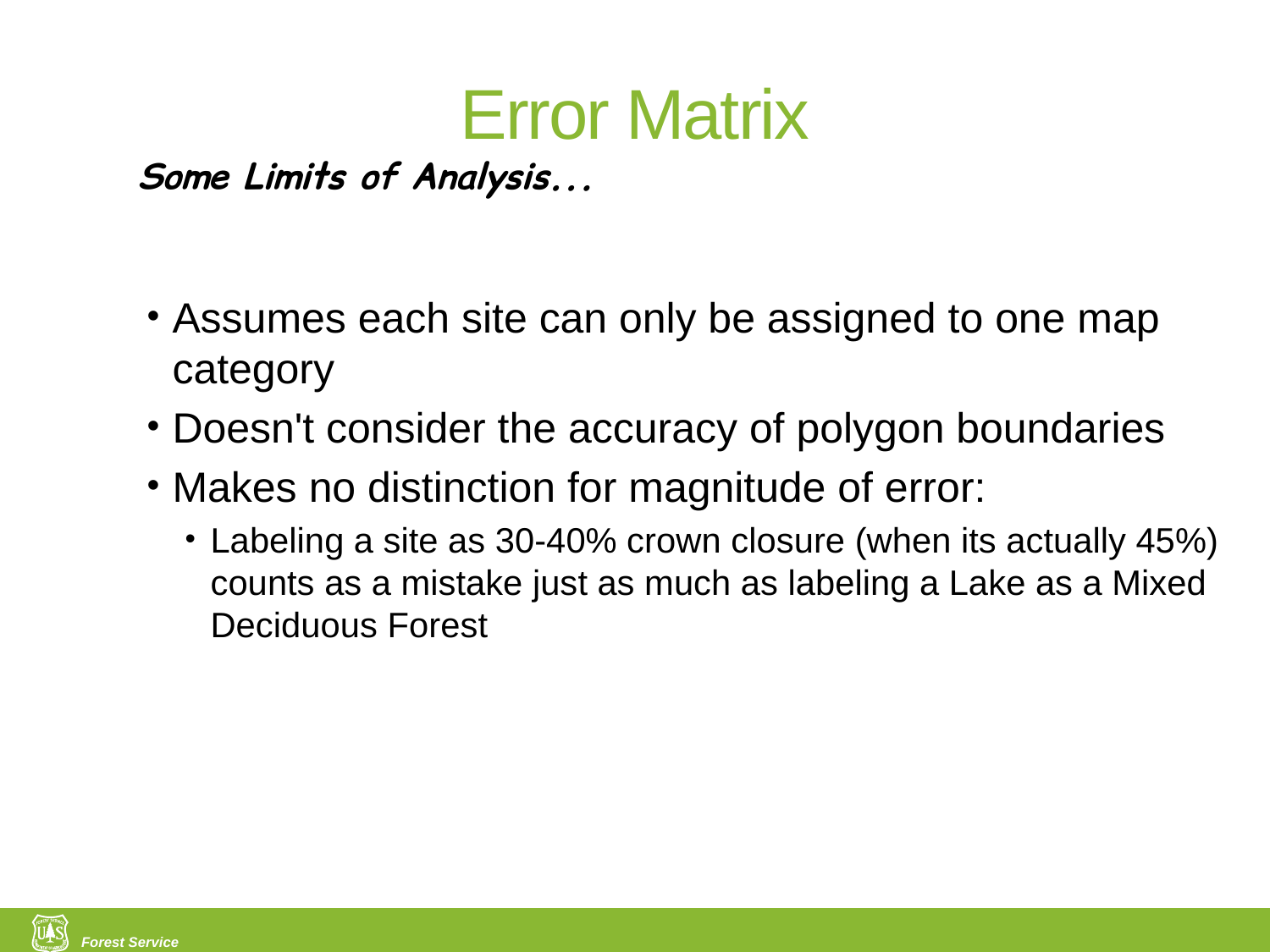

# Error Matrix
Some Limits of Analysis...
Assumes each site can only be assigned to one map category
Doesn't consider the accuracy of polygon boundaries
Makes no distinction for magnitude of error:
Labeling a site as 30-40% crown closure (when its actually 45%) counts as a mistake just as much as labeling a Lake as a Mixed Deciduous Forest